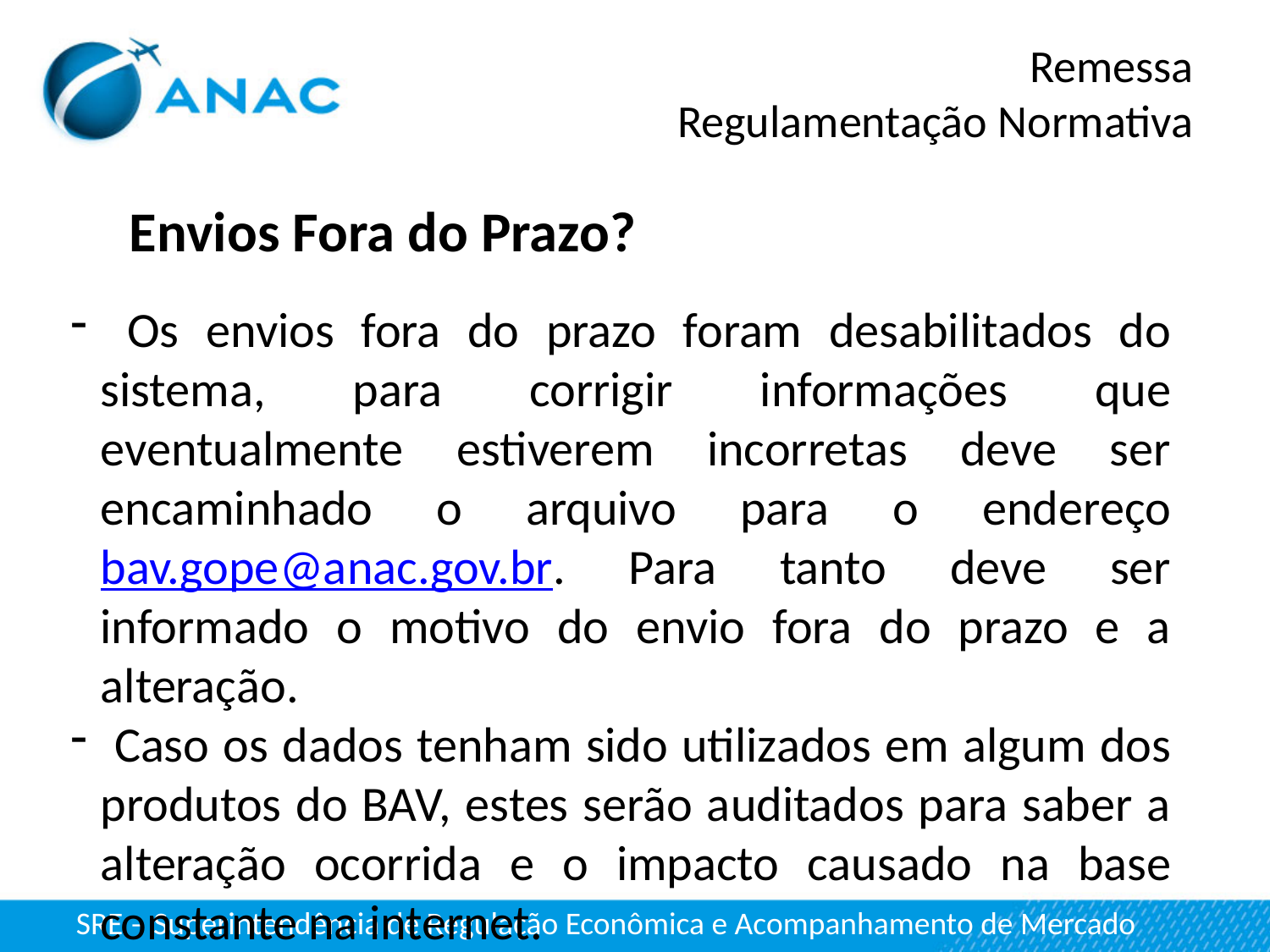

Remessa
Regulamentação Normativa
Envios Fora do Prazo?
 Os envios fora do prazo foram desabilitados do sistema, para corrigir informações que eventualmente estiverem incorretas deve ser encaminhado o arquivo para o endereço bav.gope@anac.gov.br. Para tanto deve ser informado o motivo do envio fora do prazo e a alteração.
 Caso os dados tenham sido utilizados em algum dos produtos do BAV, estes serão auditados para saber a alteração ocorrida e o impacto causado na base constante na internet.